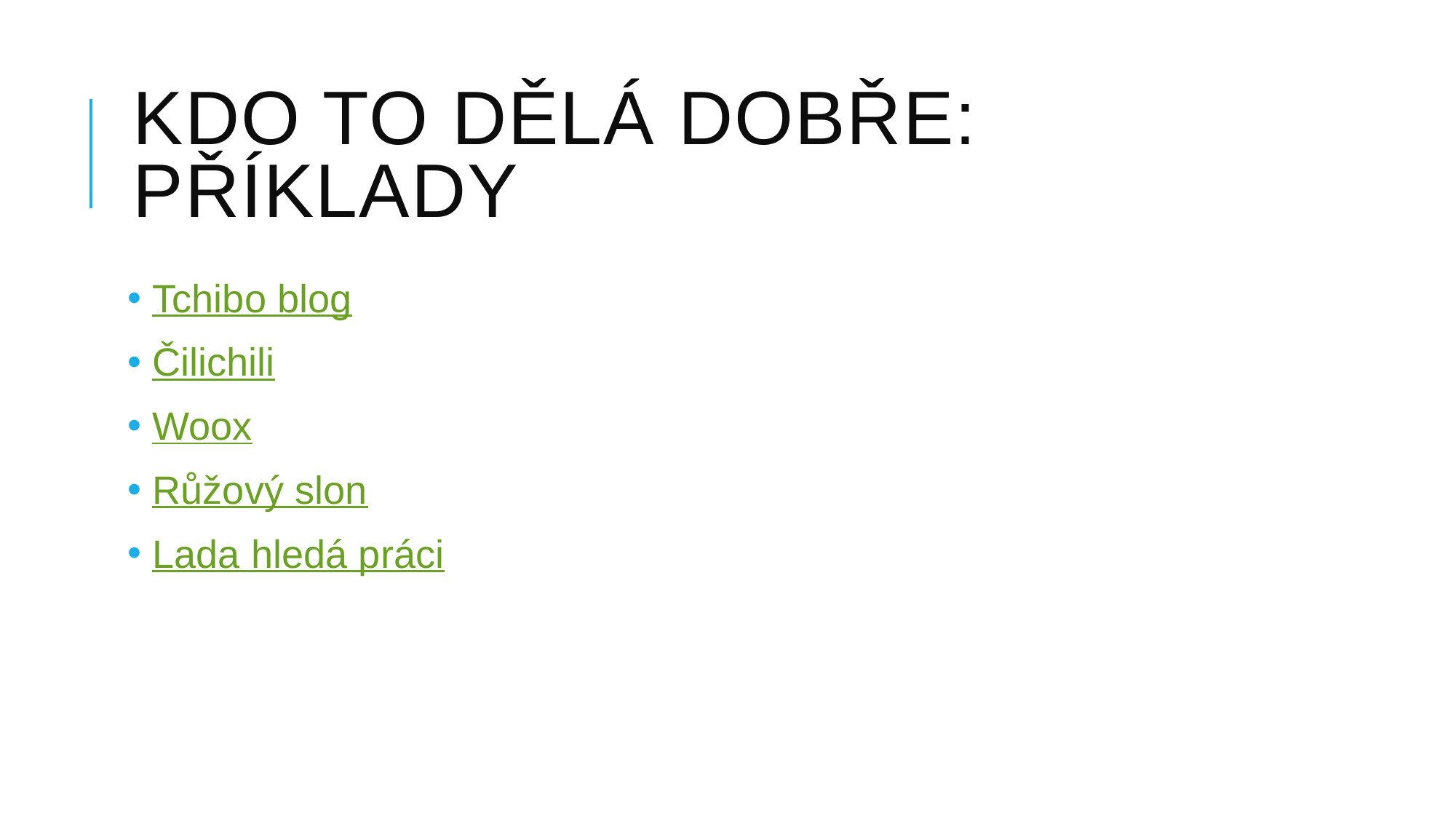

# Kdo to dělá dobře: příklady
 Tchibo blog
 Čilichili
 Woox
 Růžový slon
 Lada hledá práci